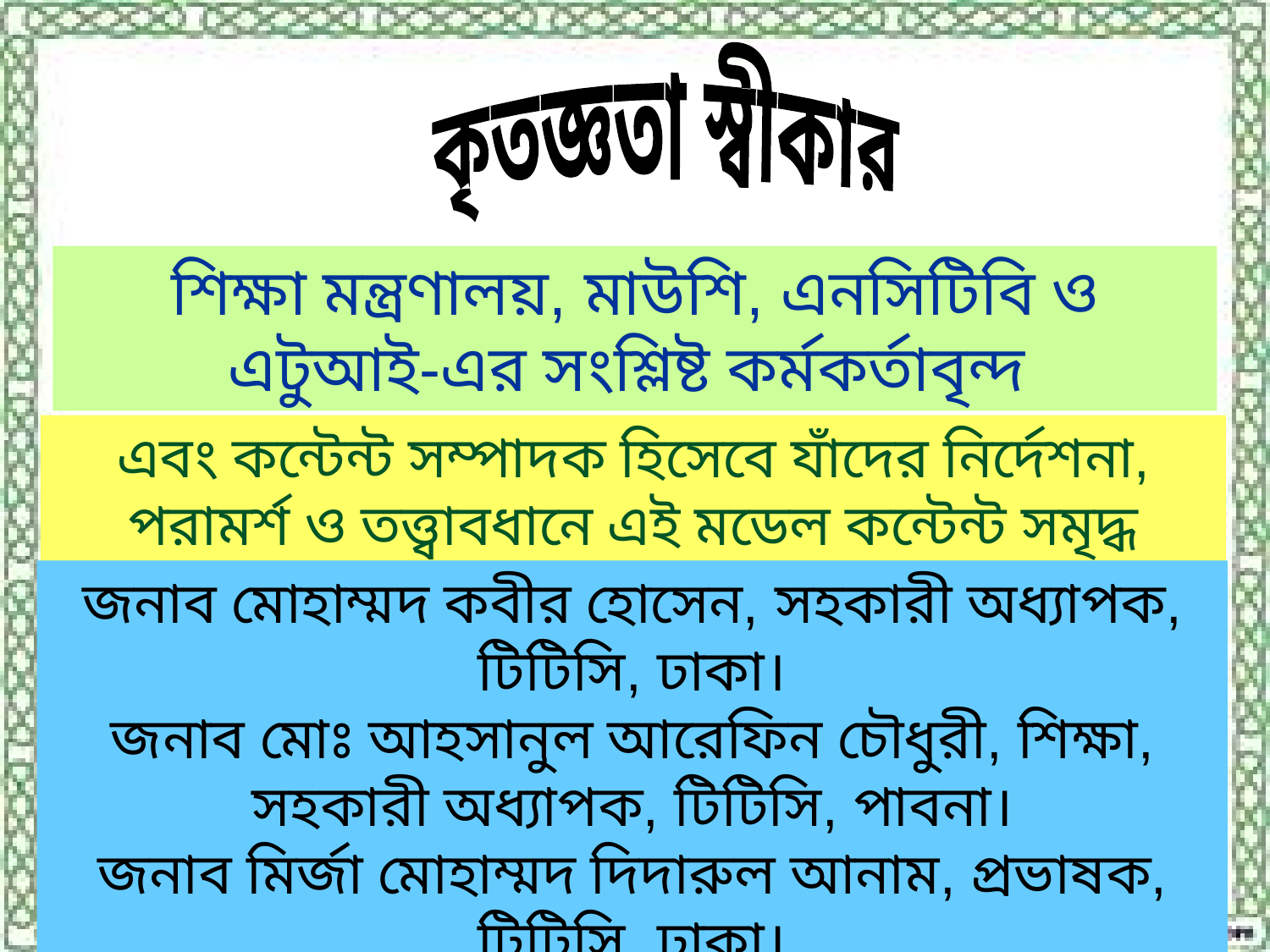

কৃতজ্ঞতা স্বীকার
শিক্ষা মন্ত্রণালয়, মাউশি, এনসিটিবি ও এটুআই-এর সংশ্লিষ্ট কর্মকর্তাবৃন্দ
এবং কন্টেন্ট সম্পাদক হিসেবে যাঁদের নির্দেশনা, পরামর্শ ও তত্ত্বাবধানে এই মডেল কন্টেন্ট সমৃদ্ধ হয়েছে তারা হলেন-
জনাব মোহাম্মদ কবীর হোসেন, সহকারী অধ্যাপক, টিটিসি, ঢাকা।
জনাব মোঃ আহসানুল আরেফিন চৌধুরী, শিক্ষা, সহকারী অধ্যাপক, টিটিসি, পাবনা।
জনাব মির্জা মোহাম্মদ দিদারুল আনাম, প্রভাষক, টিটিসি, ঢাকা।
মো: সাজ্জাদ হোসেন খান, প্রভাষক (শিক্ষা) টিটিসি, খুলনা।